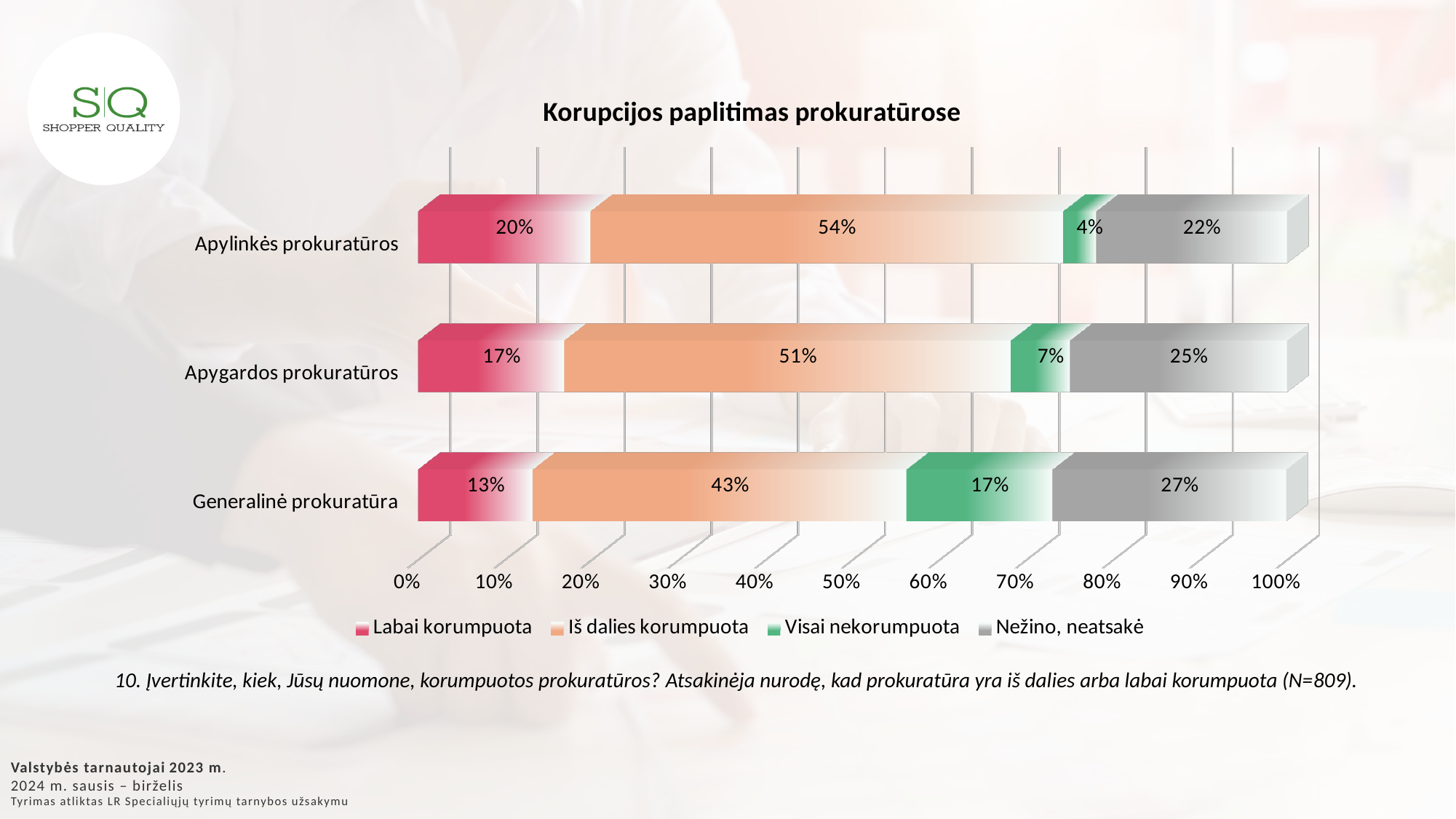

[unsupported chart]

10. Įvertinkite, kiek, Jūsų nuomone, korumpuotos prokuratūros? Atsakinėja nurodę, kad prokuratūra yra iš dalies arba labai korumpuota (N=809).
Valstybės tarnautojai 2023 m.
2024 m. sausis – birželis
Tyrimas atliktas LR Specialiųjų tyrimų tarnybos užsakymu